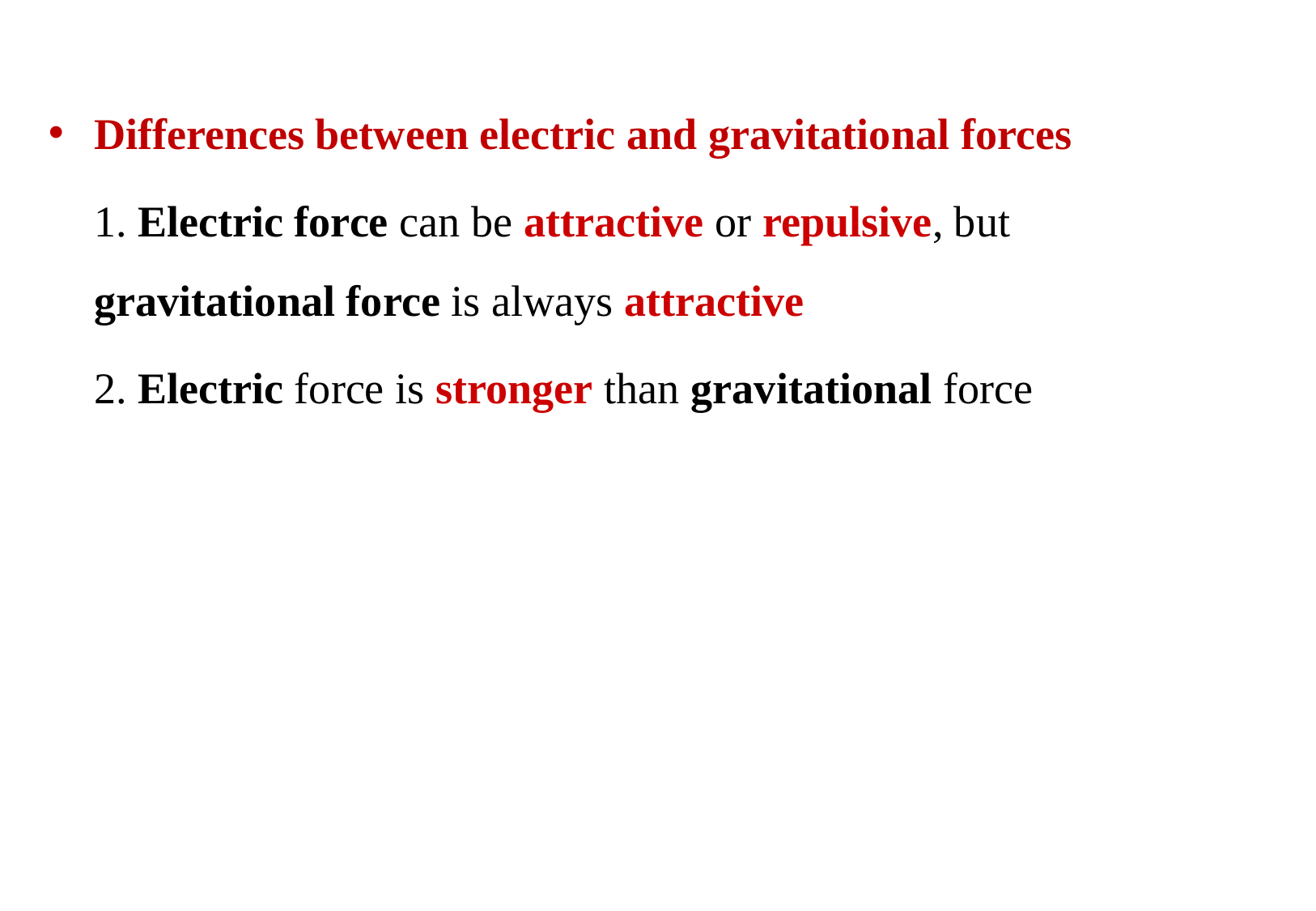

Differences between electric and gravitational forces
	1. Electric force can be attractive or repulsive, but gravitational force is always attractive
	2. Electric force is stronger than gravitational force